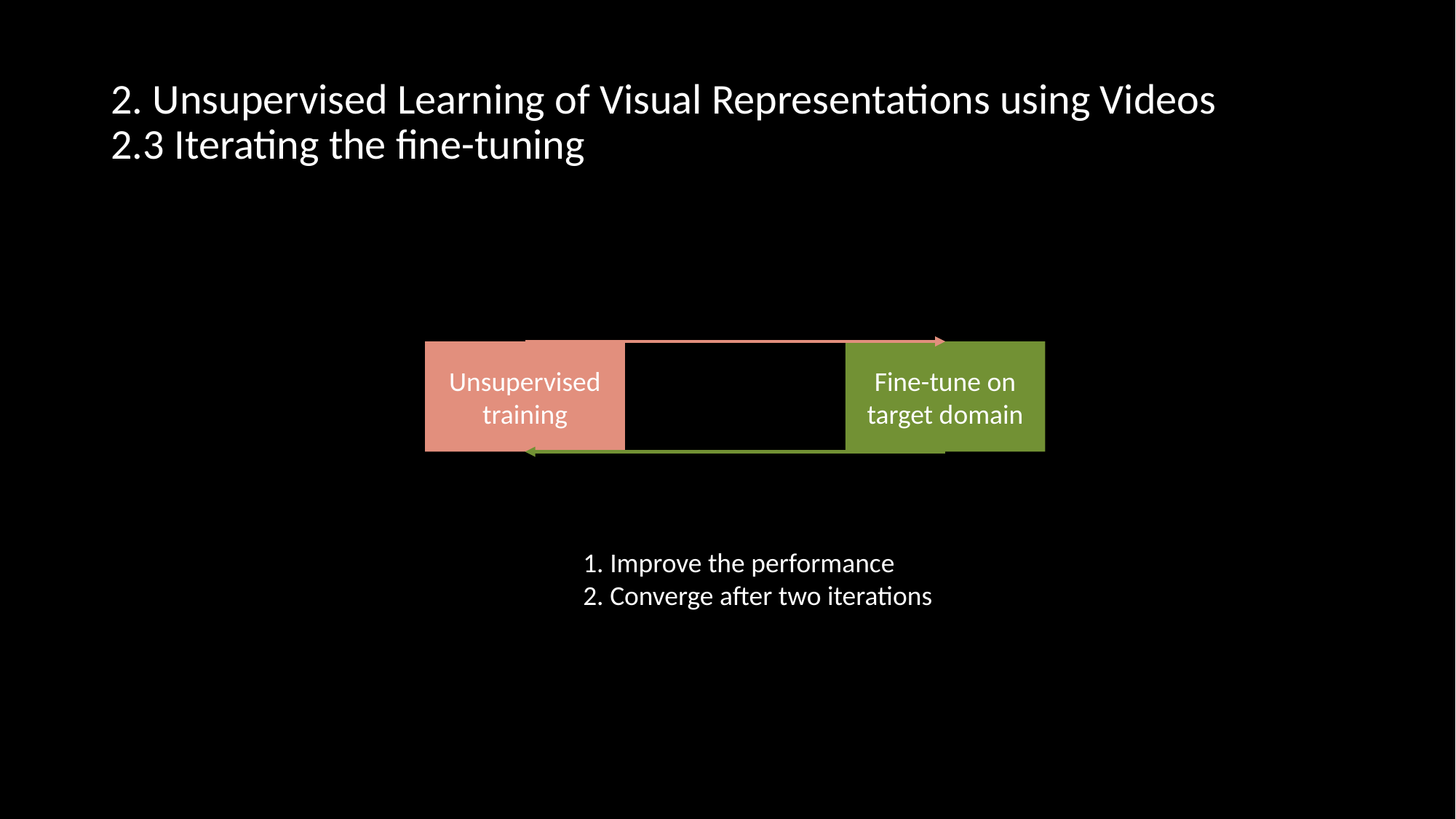

# 2. Unsupervised Learning of Visual Representations using Videos 2.3 Iterating the fine-tuning
Fine-tune on target domain
Unsupervised training
1. Improve the performance
2. Converge after two iterations